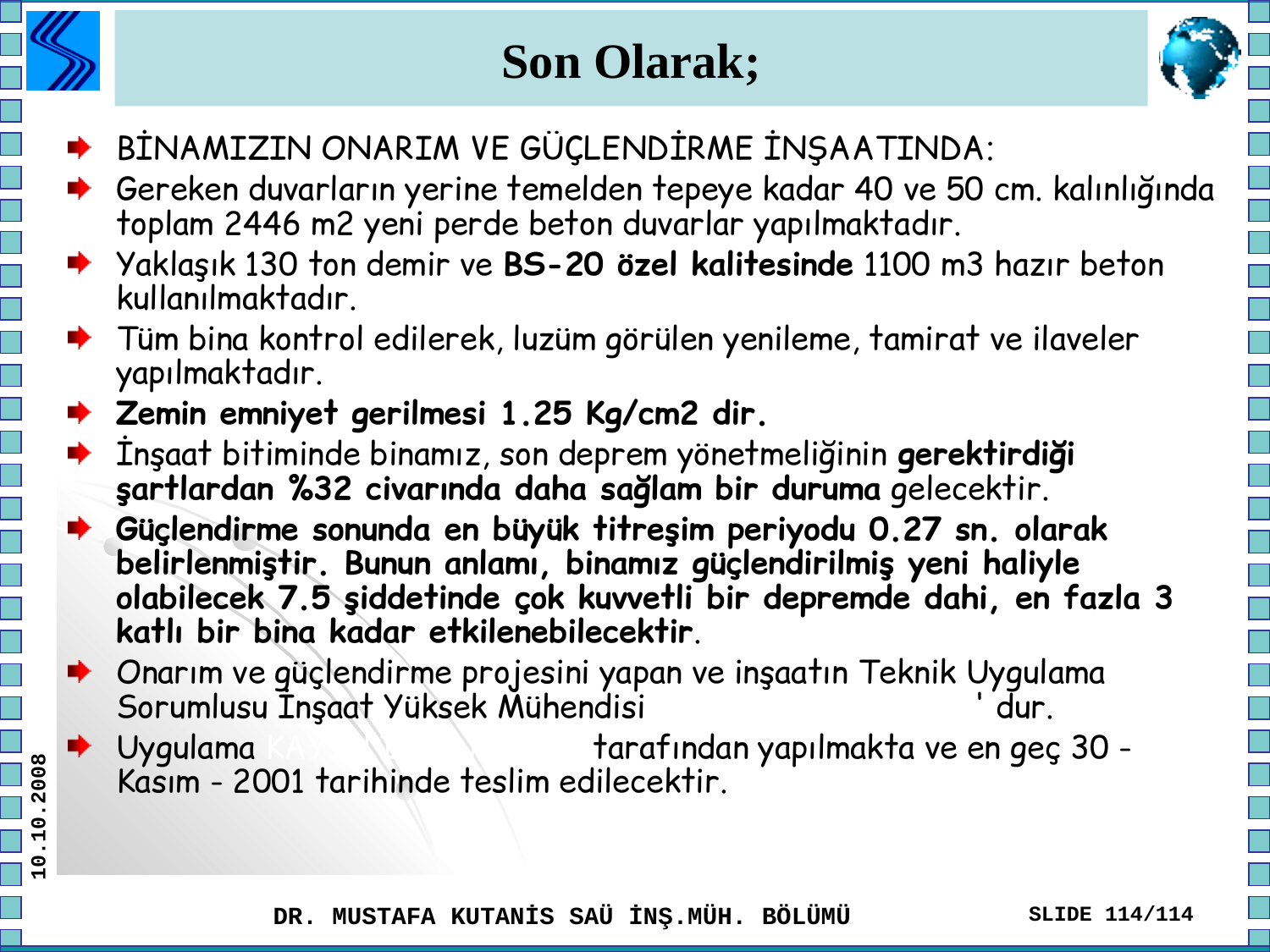

# Son Olarak;
BİNAMIZIN ONARIM VE GÜÇLENDİRME İNŞAATINDA:
Gereken duvarların yerine temelden tepeye kadar 40 ve 50 cm. kalınlığında toplam 2446 m2 yeni perde beton duvarlar yapılmaktadır.
Yaklaşık 130 ton demir ve BS-20 özel kalitesinde 1100 m3 hazır beton kullanılmaktadır.
Tüm bina kontrol edilerek, luzüm görülen yenileme, tamirat ve ilaveler yapılmaktadır.
Zemin emniyet gerilmesi 1.25 Kg/cm2 dir.
İnşaat bitiminde binamız, son deprem yönetmeliğinin gerektirdiği şartlardan %32 civarında daha sağlam bir duruma gelecektir.
Güçlendirme sonunda en büyük titreşim periyodu 0.27 sn. olarak belirlenmiştir. Bunun anlamı, binamız güçlendirilmiş yeni haliyle olabilecek 7.5 şiddetinde çok kuvvetli bir depremde dahi, en fazla 3 katlı bir bina kadar etkilenebilecektir.
Onarım ve güçlendirme projesini yapan ve inşaatın Teknik Uygulama Sorumlusu İnşaat Yüksek Mühendisi Ahmet BABALIOĞLU' dur.
Uygulama KAYIN İNŞAAT A.Ş. tarafından yapılmakta ve en geç 30 - Kasım - 2001 tarihinde teslim edilecektir.
10.10.2008
DR. MUSTAFA KUTANİS SAÜ İNŞ.MÜH. BÖLÜMÜ
SLIDE 114/114